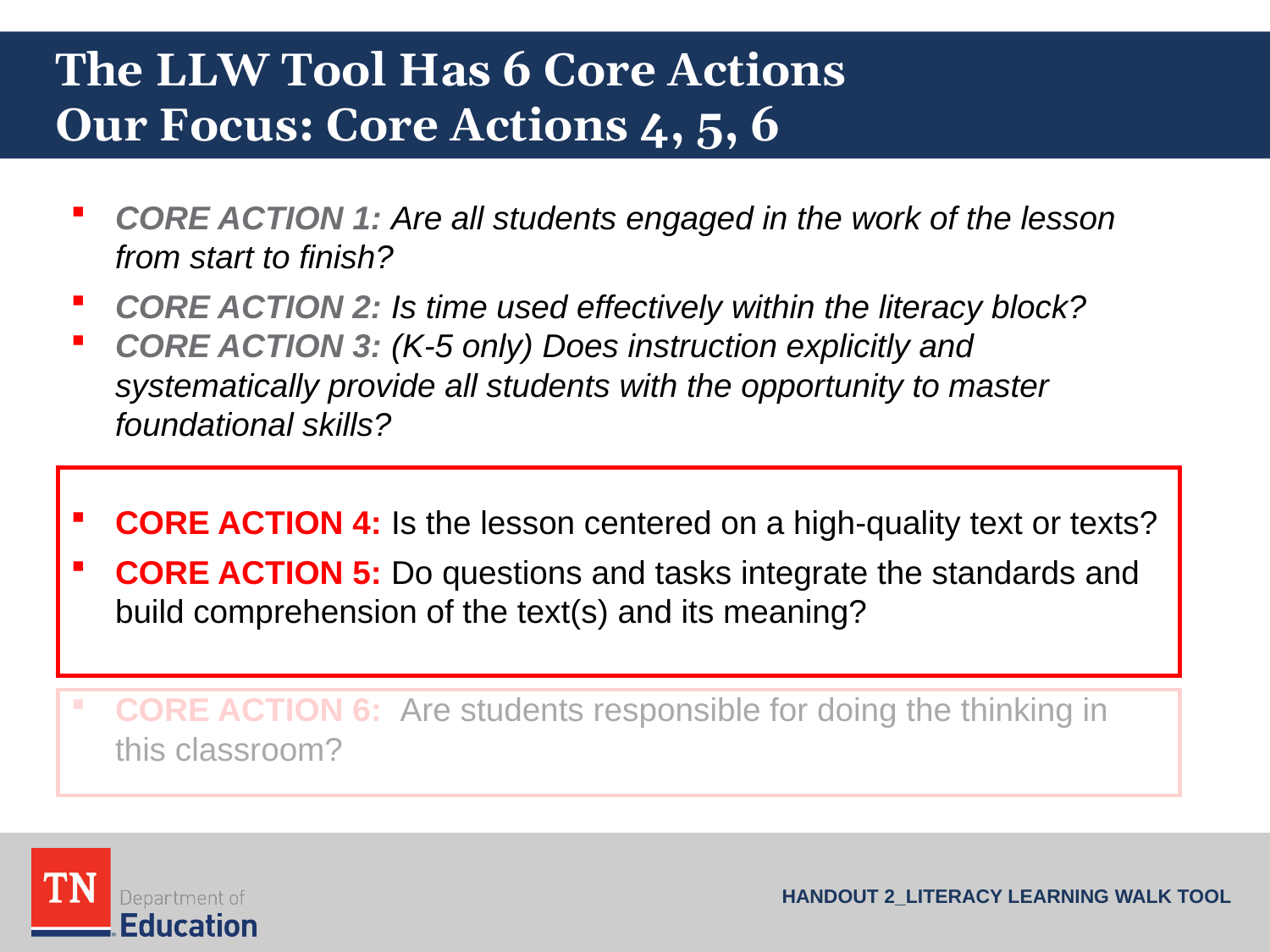

# The LLW Tool Has 6 Core Actions Our Focus: Core Actions 4, 5, 6
CORE ACTION 1: Are all students engaged in the work of the lesson from start to finish?
CORE ACTION 2: Is time used effectively within the literacy block?
CORE ACTION 3: (K-5 only) Does instruction explicitly and systematically provide all students with the opportunity to master foundational skills?

CORE ACTION 4: Is the lesson centered on a high-quality text or texts?
CORE ACTION 5: Do questions and tasks integrate the standards and build comprehension of the text(s) and its meaning?

CORE ACTION 6:  Are students responsible for doing the thinking in this classroom?

HANDOUT 2_LITERACY LEARNING WALK TOOL